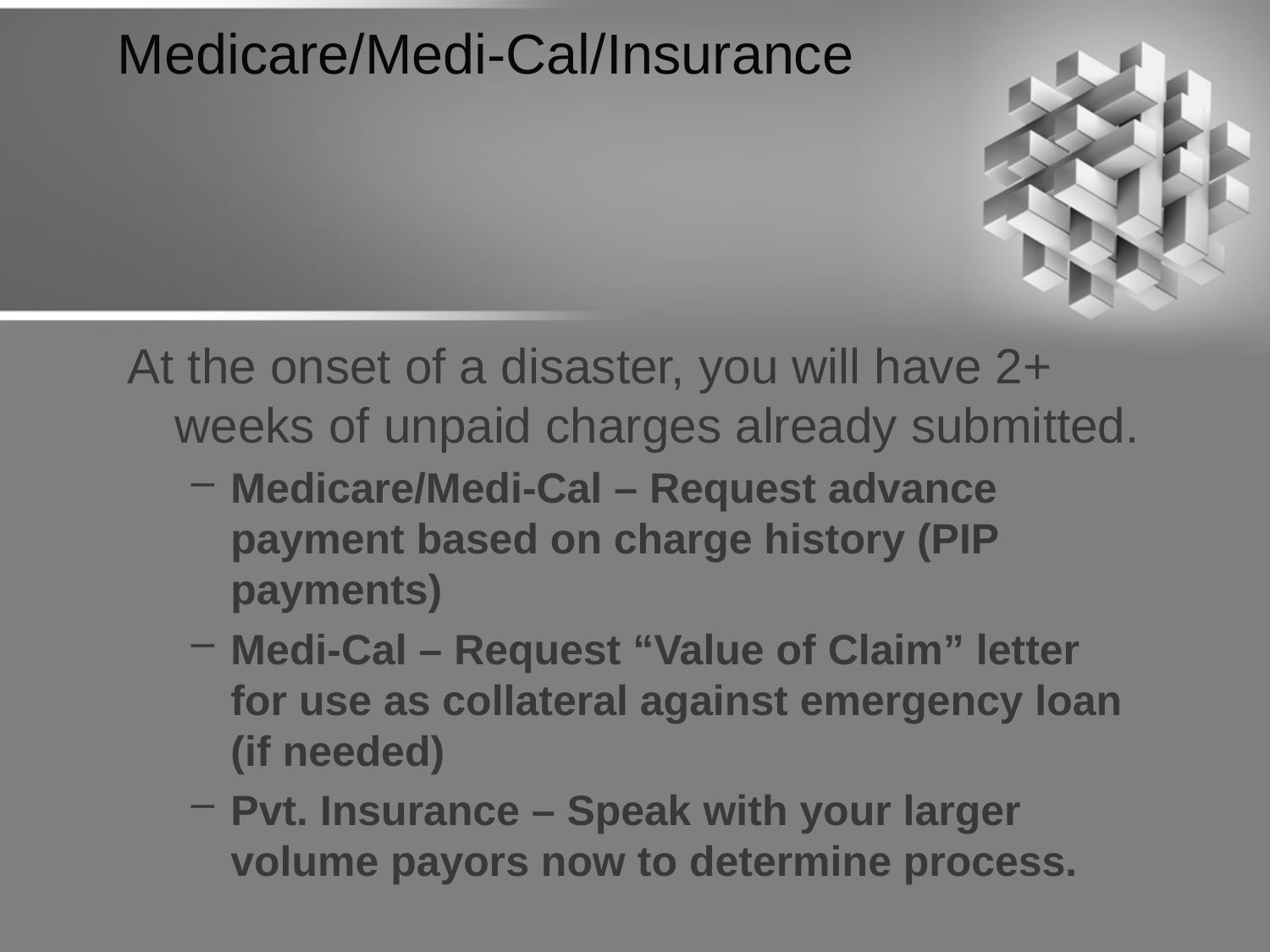

# Medicare/Medi-Cal/Insurance
At the onset of a disaster, you will have 2+ weeks of unpaid charges already submitted.
Medicare/Medi-Cal – Request advance payment based on charge history (PIP payments)
Medi-Cal – Request “Value of Claim” letter for use as collateral against emergency loan (if needed)
Pvt. Insurance – Speak with your larger volume payors now to determine process.